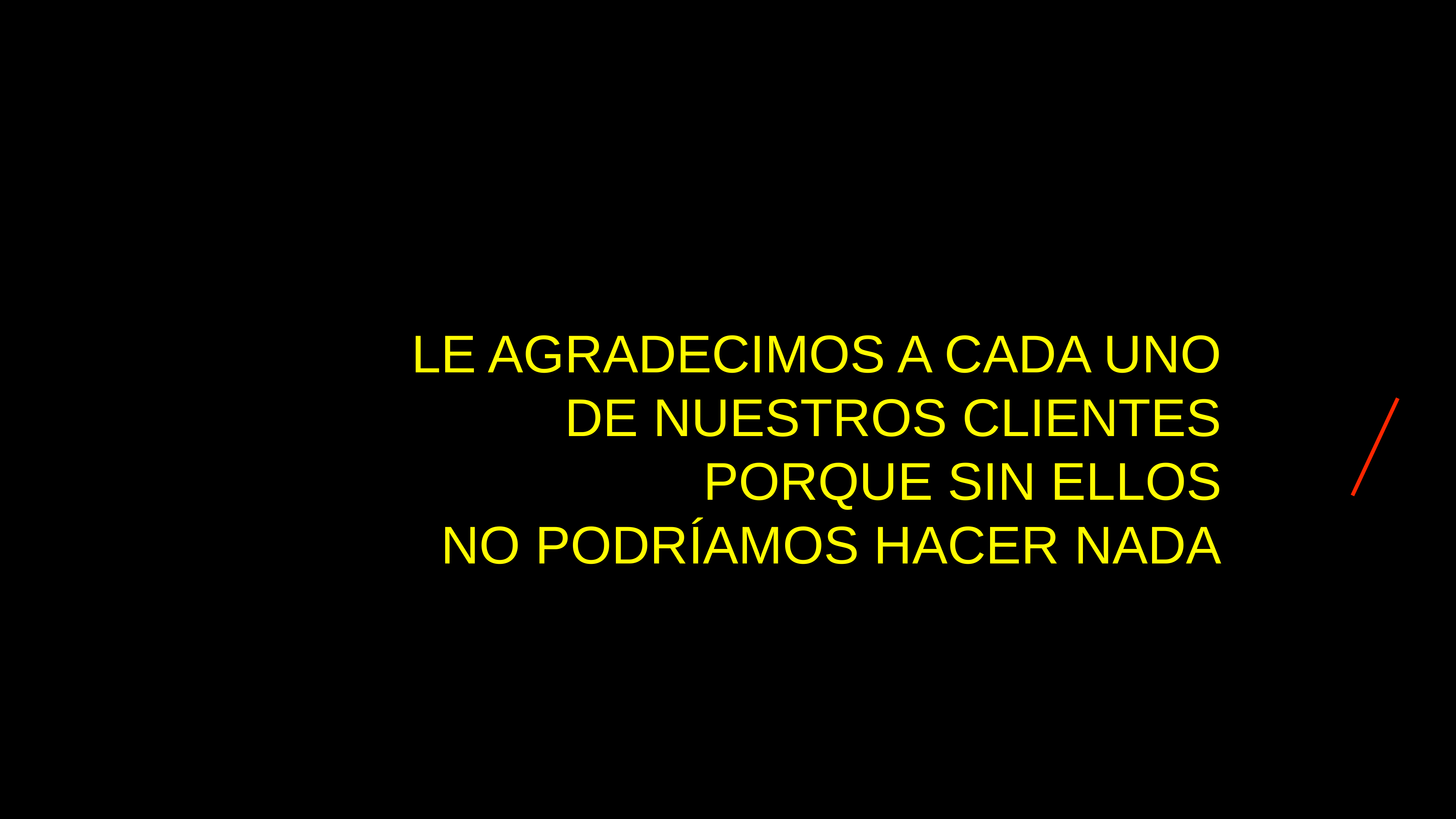

LE AGRADECIMOS A CADA UNO
DE NUESTROS CLIENTES
PORQUE SIN ELLOS
NO PODRÍAMOS HACER NADA